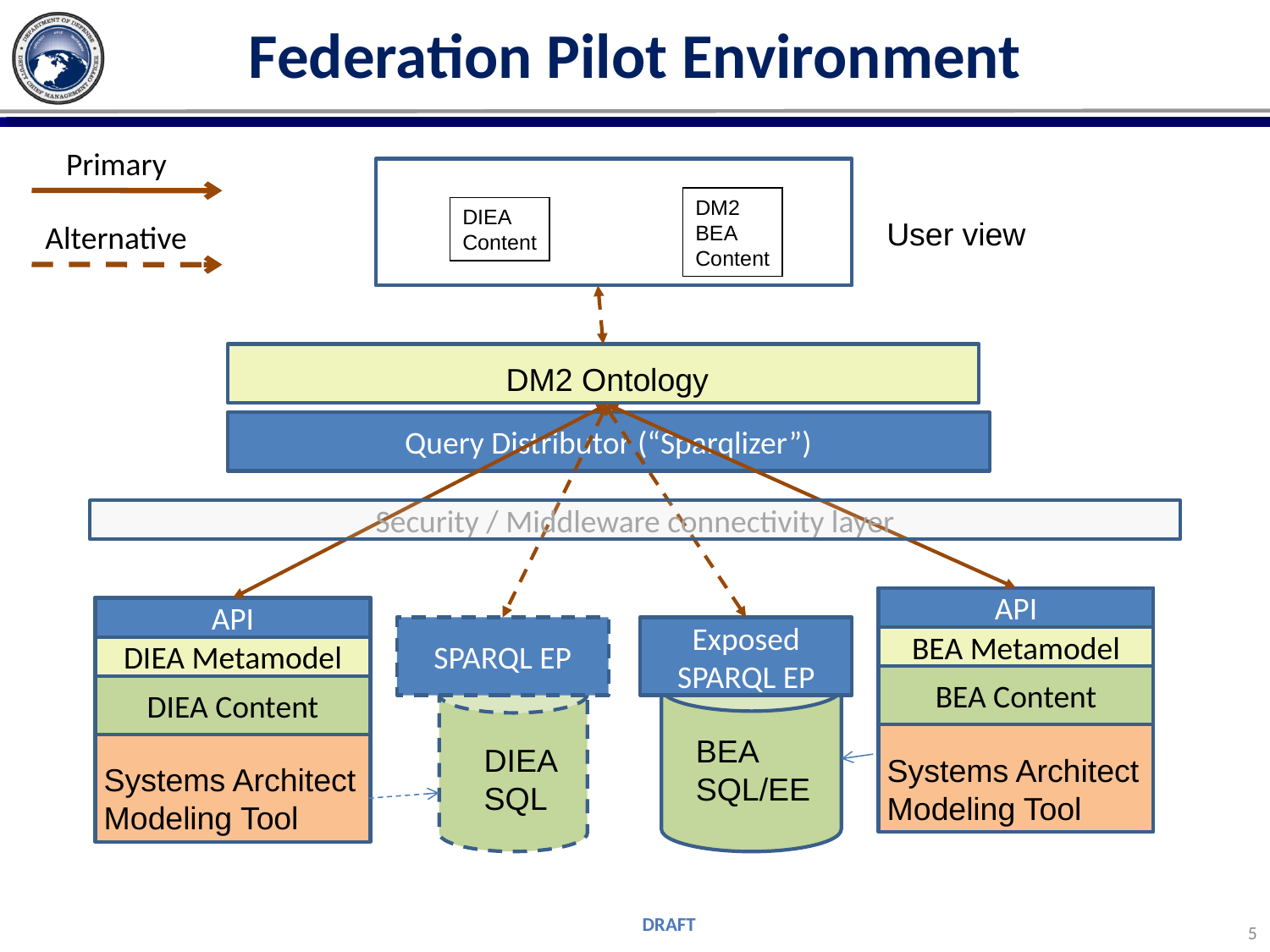

# Federation Pilot Environment
Primary

DM2
BEA
Content
DIEA
Content
User view

DM2 Ontology
Query Distributor (“Sparqlizer”)
Security / Middleware connectivity layer

API

API
SPARQL EP
Exposed SPARQL EP
BEA Metamodel
DIEA Metamodel

BEA Content
DIEA Content

BEA
SQL/EE
DIEA
SQL
Systems Architect
Modeling Tool
Systems Architect
Modeling Tool
Alternative
5